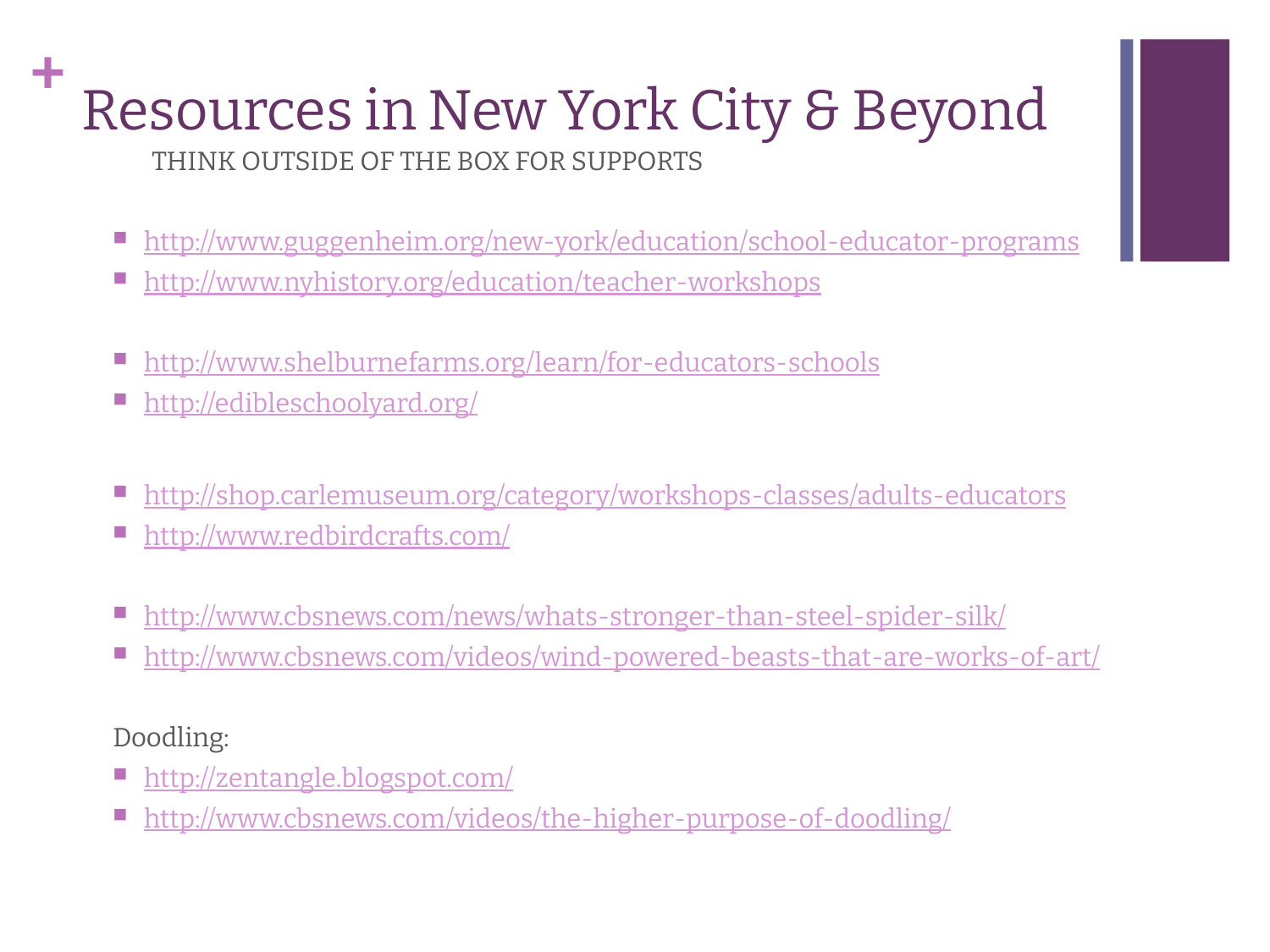

# Resources in New York City & Beyond
THINK OUTSIDE OF THE BOX FOR SUPPORTS

http://www.guggenheim.org/new-york/education/school-educator-programs
http://www.nyhistory.org/education/teacher-workshops

http://www.shelburnefarms.org/learn/for-educators-schools
http://edibleschoolyard.org/

http://shop.carlemuseum.org/category/workshops-classes/adults-educators
http://www.redbirdcrafts.com/

http://www.cbsnews.com/news/whats-stronger-than-steel-spider-silk/
http://www.cbsnews.com/videos/wind-powered-beasts-that-are-works-of-art/

Doodling:
http://zentangle.blogspot.com/
http://www.cbsnews.com/videos/the-higher-purpose-of-doodling/